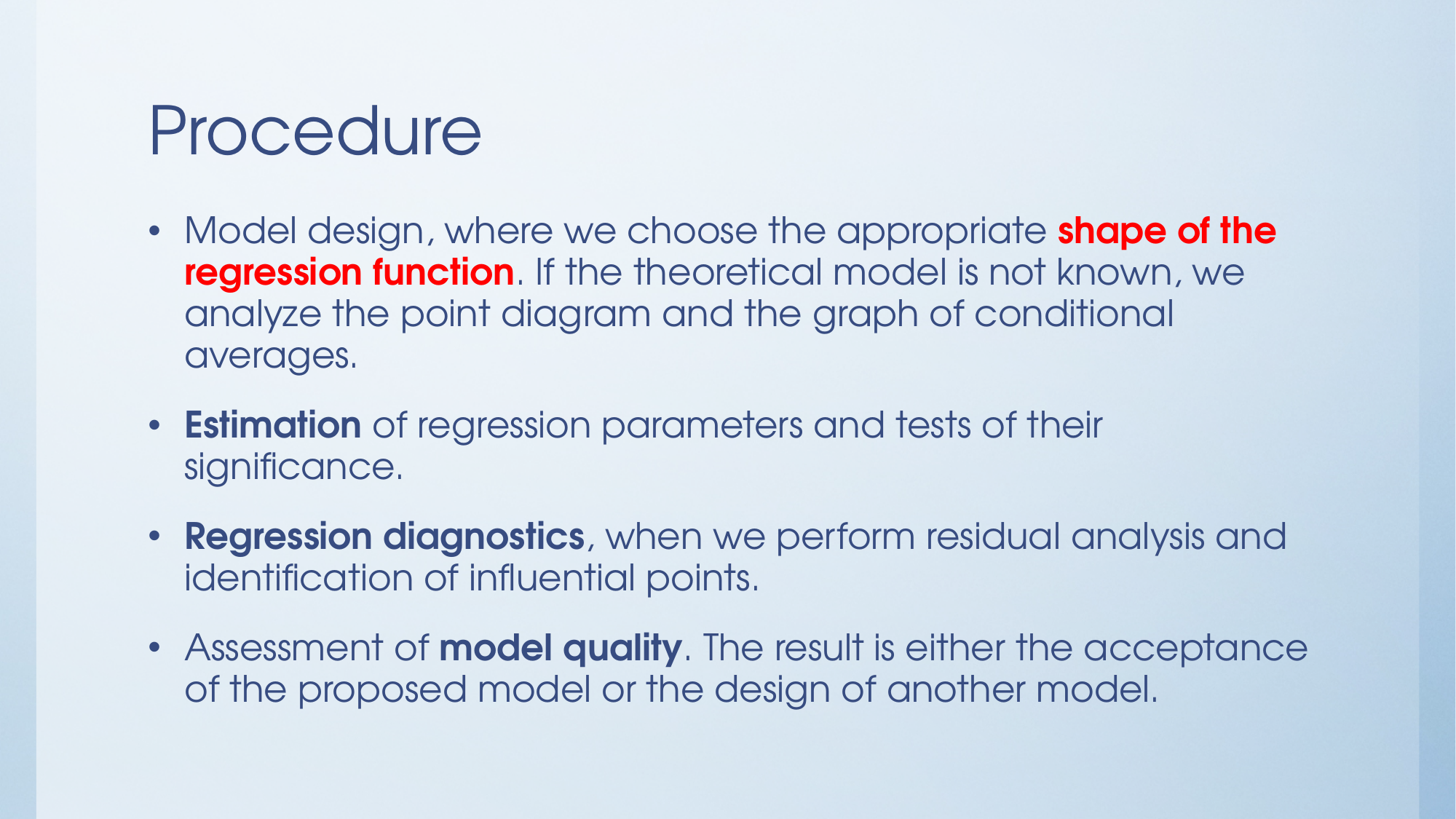

# Procedure
Model design, where we choose the appropriate shape of the regression function. If the theoretical model is not known, we analyze the point diagram and the graph of conditional averages.
Estimation of regression parameters and tests of their significance.
Regression diagnostics, when we perform residual analysis and identification of influential points.
Assessment of model quality. The result is either the acceptance of the proposed model or the design of another model.